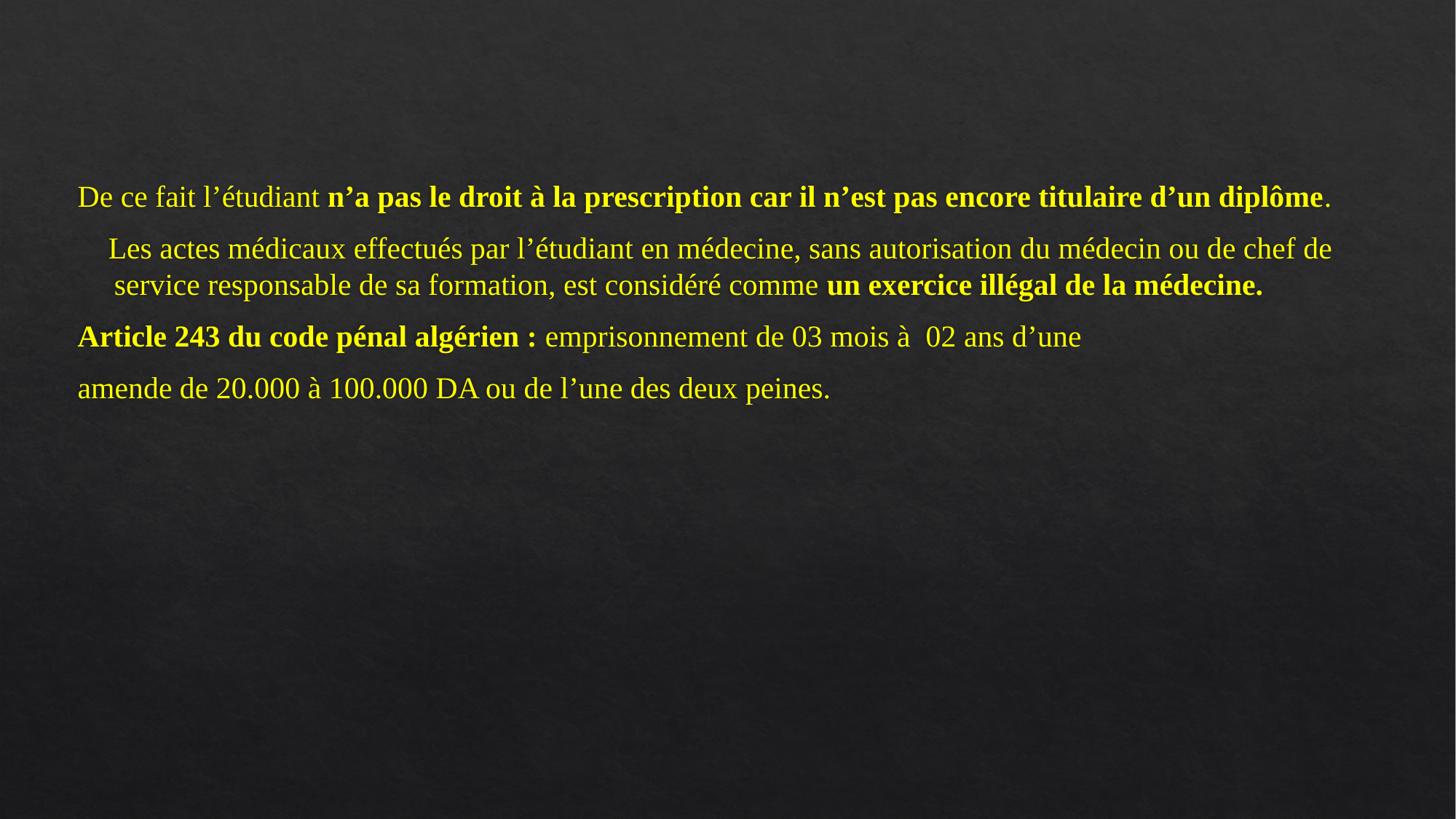

De ce fait l’étudiant n’a pas le droit à la prescription car il n’est pas encore titulaire d’un diplôme.
    Les actes médicaux effectués par l’étudiant en médecine, sans autorisation du médecin ou de chef de service responsable de sa formation, est considéré comme un exercice illégal de la médecine.
Article 243 du code pénal algérien : emprisonnement de 03 mois à  02 ans d’une
amende de 20.000 à 100.000 DA ou de l’une des deux peines.